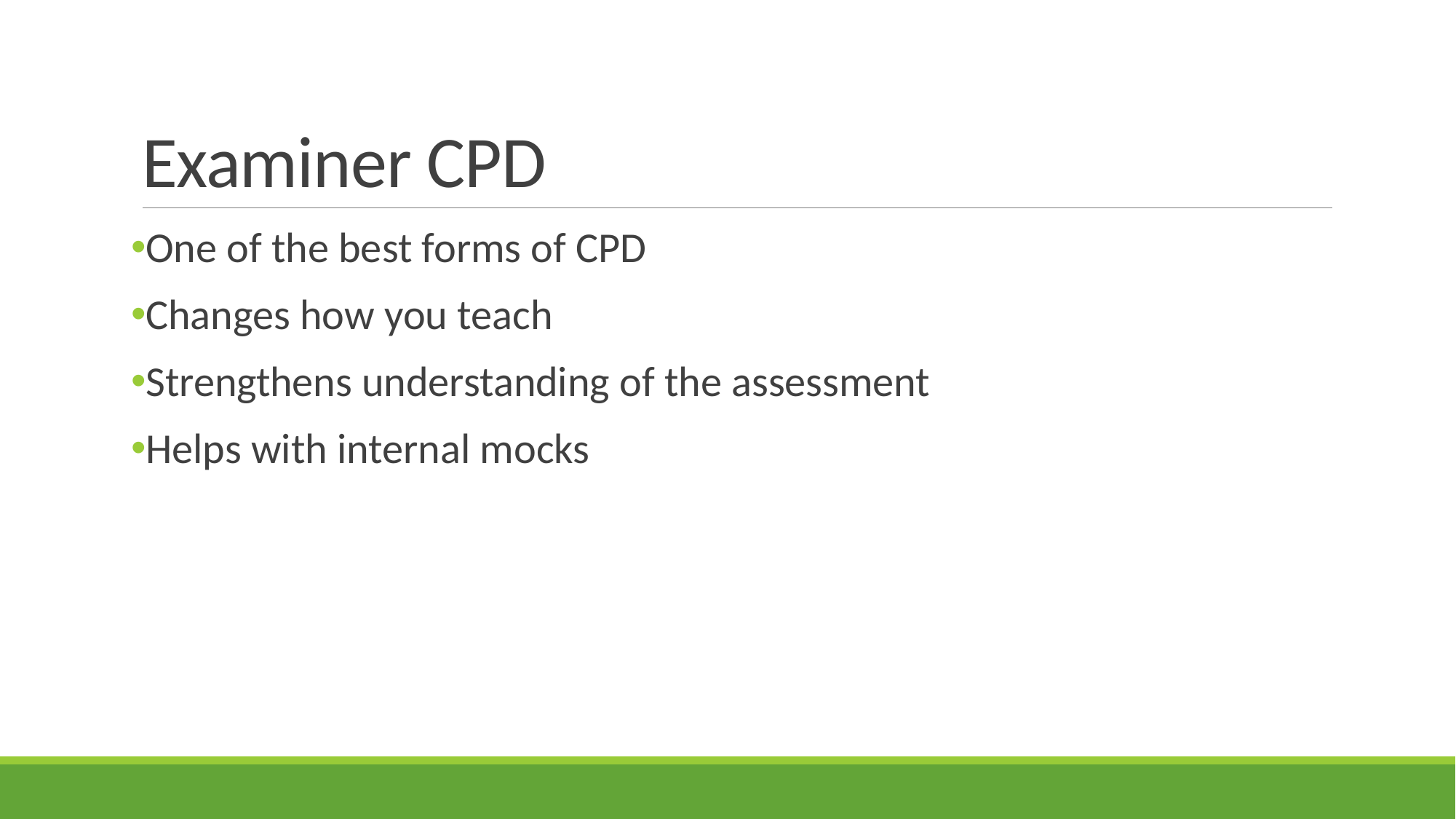

# Examiner CPD
One of the best forms of CPD
Changes how you teach
Strengthens understanding of the assessment
Helps with internal mocks